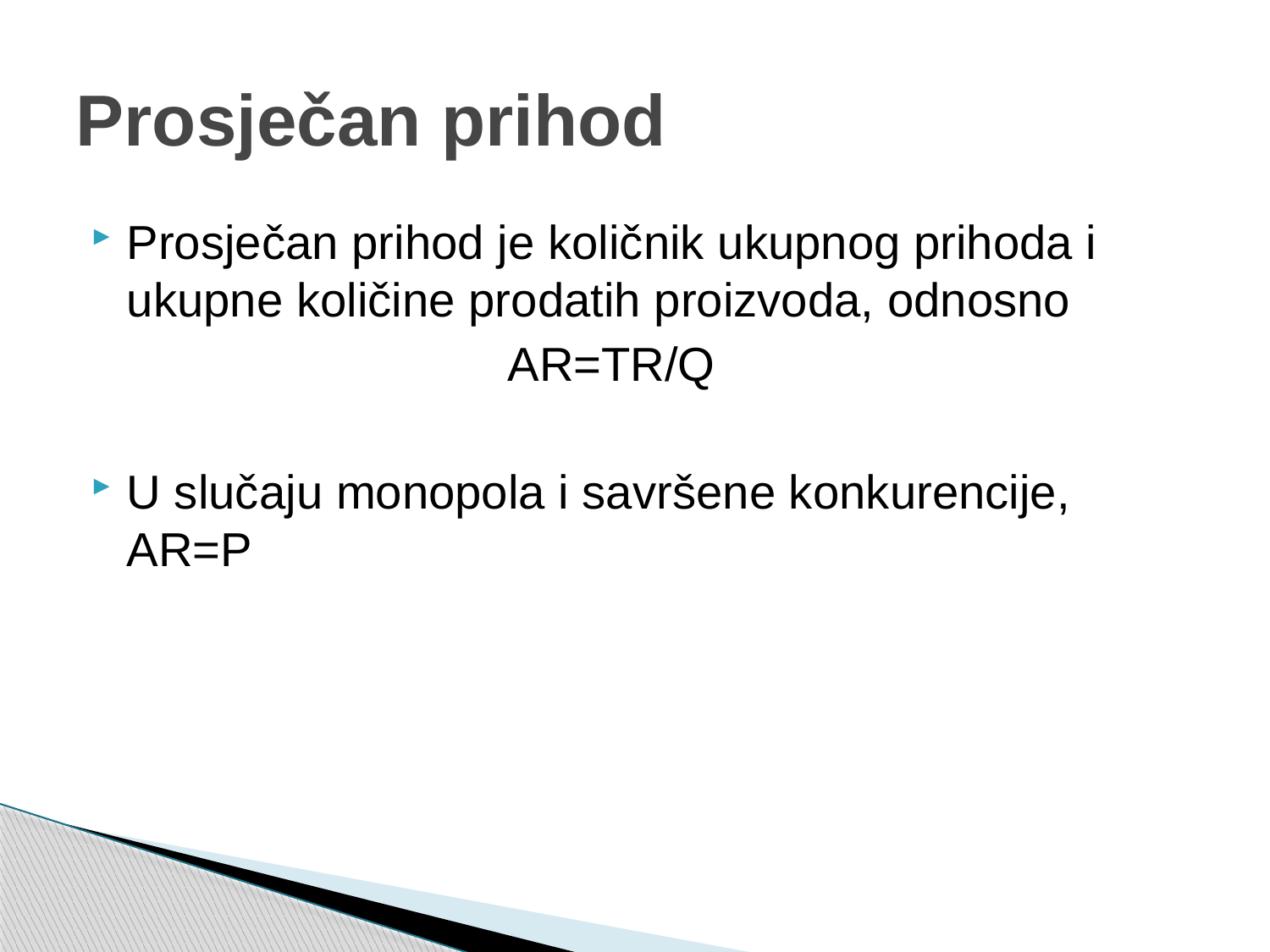

# Prosječan prihod
Prosječan prihod je količnik ukupnog prihoda i ukupne količine prodatih proizvoda, odnosno
 				AR=TR/Q

U slučaju monopola i savršene konkurencije, AR=P